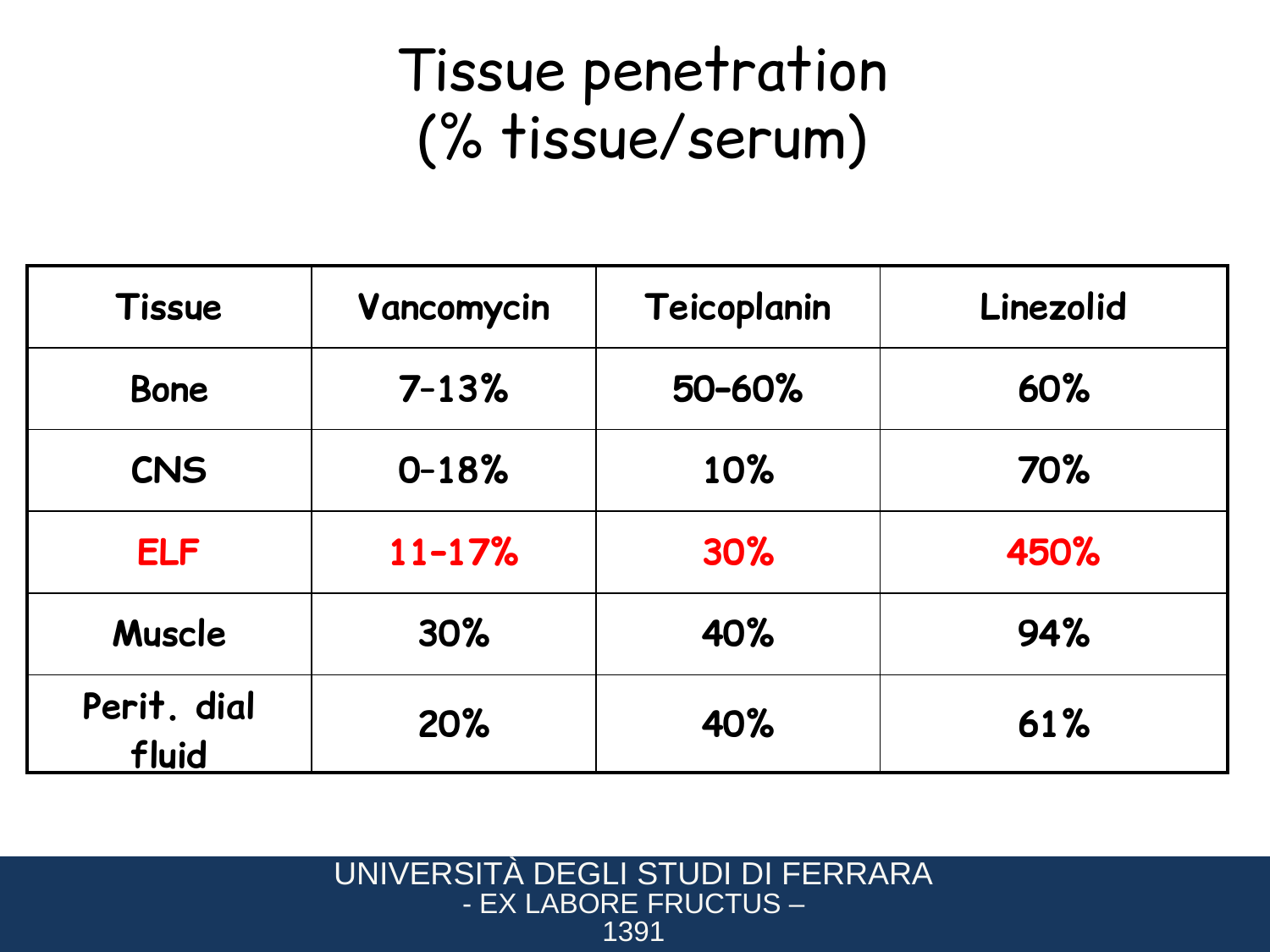

Tissue penetration
(% tissue/serum)
| Tissue | Vancomycin | Teicoplanin | Linezolid |
| --- | --- | --- | --- |
| Bone | 7–13% | 50–60% | 60% |
| CNS | 0–18% | 10% | 70% |
| ELF | 11–17% | 30% | 450% |
| Muscle | 30% | 40% | 94% |
| Perit. dial fluid | 20% | 40% | 61% |
Università degli Studi di Ferrara
- Ex Labore Fructus –
1391